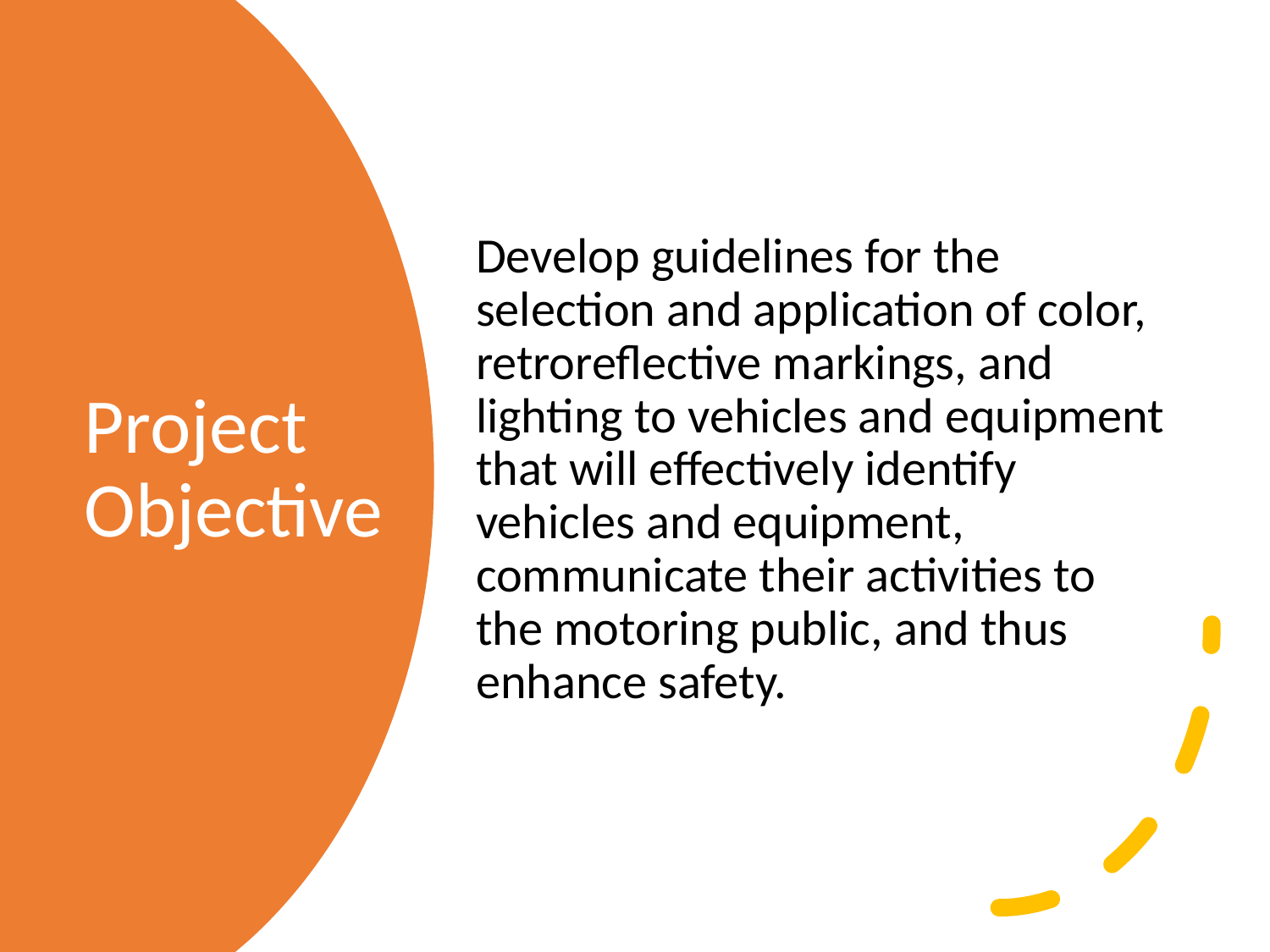

Develop guidelines for the selection and application of color, retroreflective markings, and lighting to vehicles and equipment that will effectively identify vehicles and equipment, communicate their activities to the motoring public, and thus enhance safety.
# Project Objective